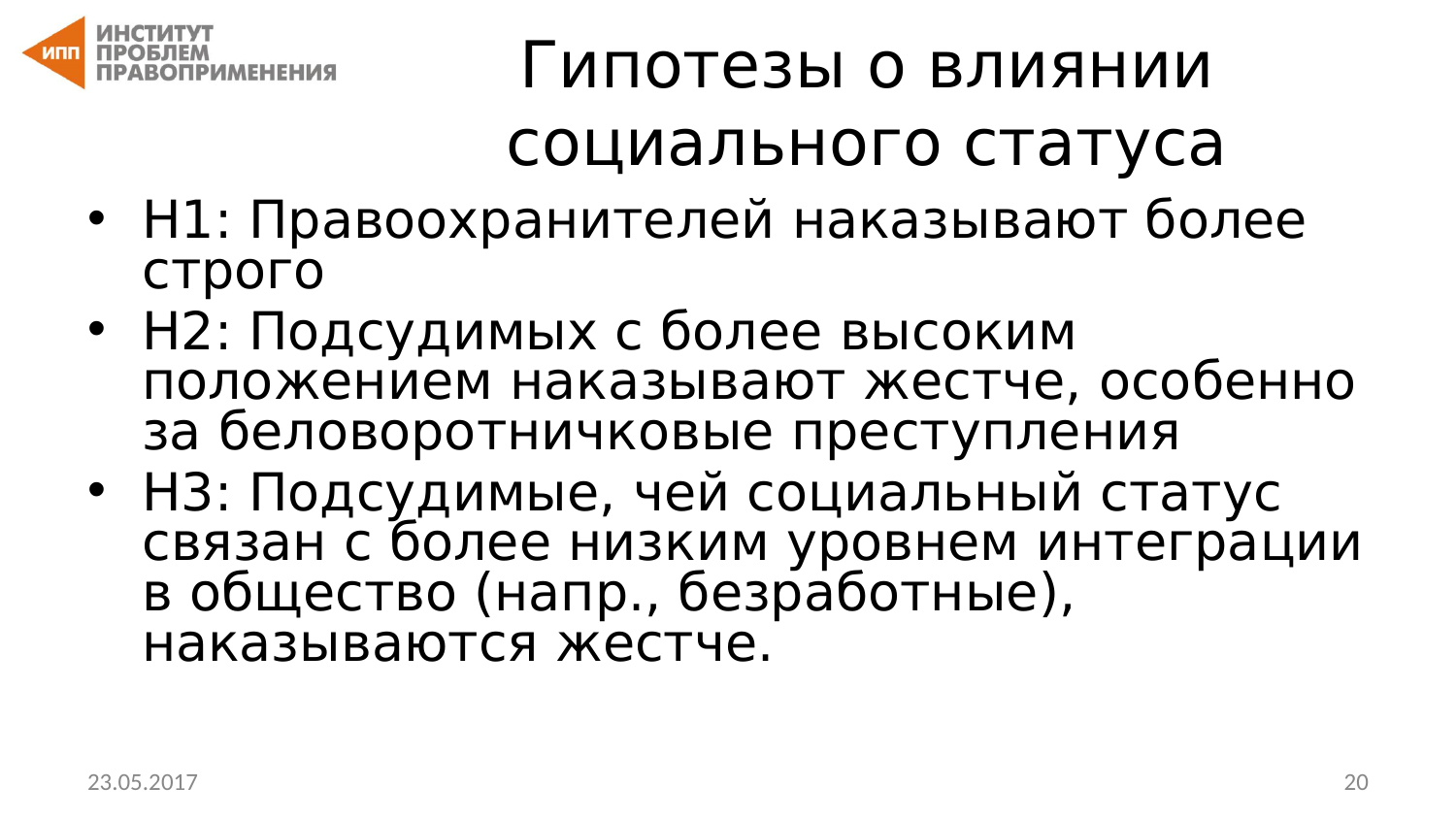

# Гипотезы о влиянии социального статуса
H1: Правоохранителей наказывают более строго
H2: Подсудимых с более высоким положением наказывают жестче, особенно за беловоротничковые преступления
H3: Подсудимые, чей социальный статус связан с более низким уровнем интеграции в общество (напр., безработные), наказываются жестче.
23.05.2017
20